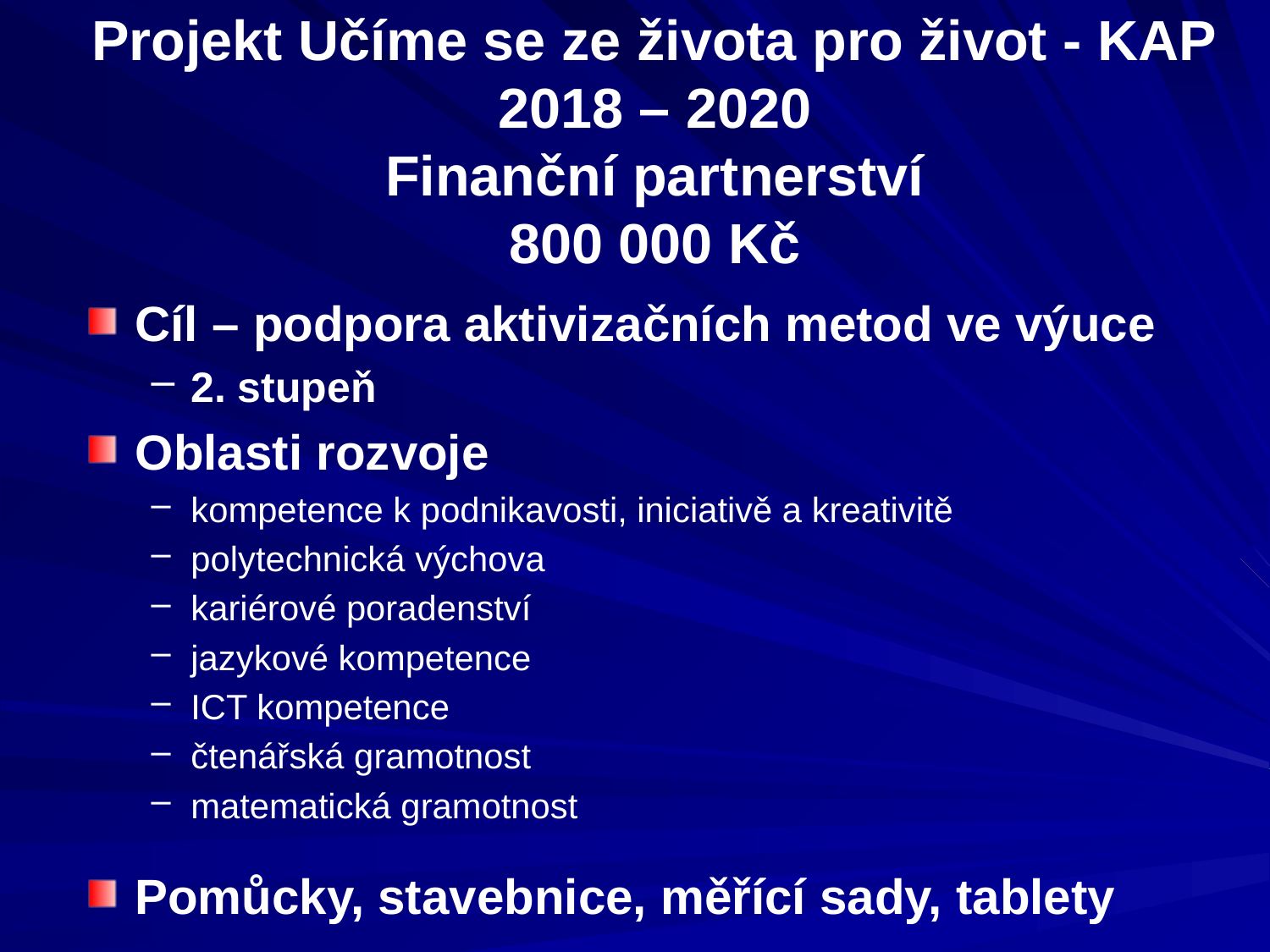

# Projekt Učíme se ze života pro život - KAP 2018 – 2020 Finanční partnerství 800 000 Kč
Cíl – podpora aktivizačních metod ve výuce
2. stupeň
Oblasti rozvoje
kompetence k podnikavosti, iniciativě a kreativitě
polytechnická výchova
kariérové poradenství
jazykové kompetence
ICT kompetence
čtenářská gramotnost
matematická gramotnost

Pomůcky, stavebnice, měřící sady, tablety